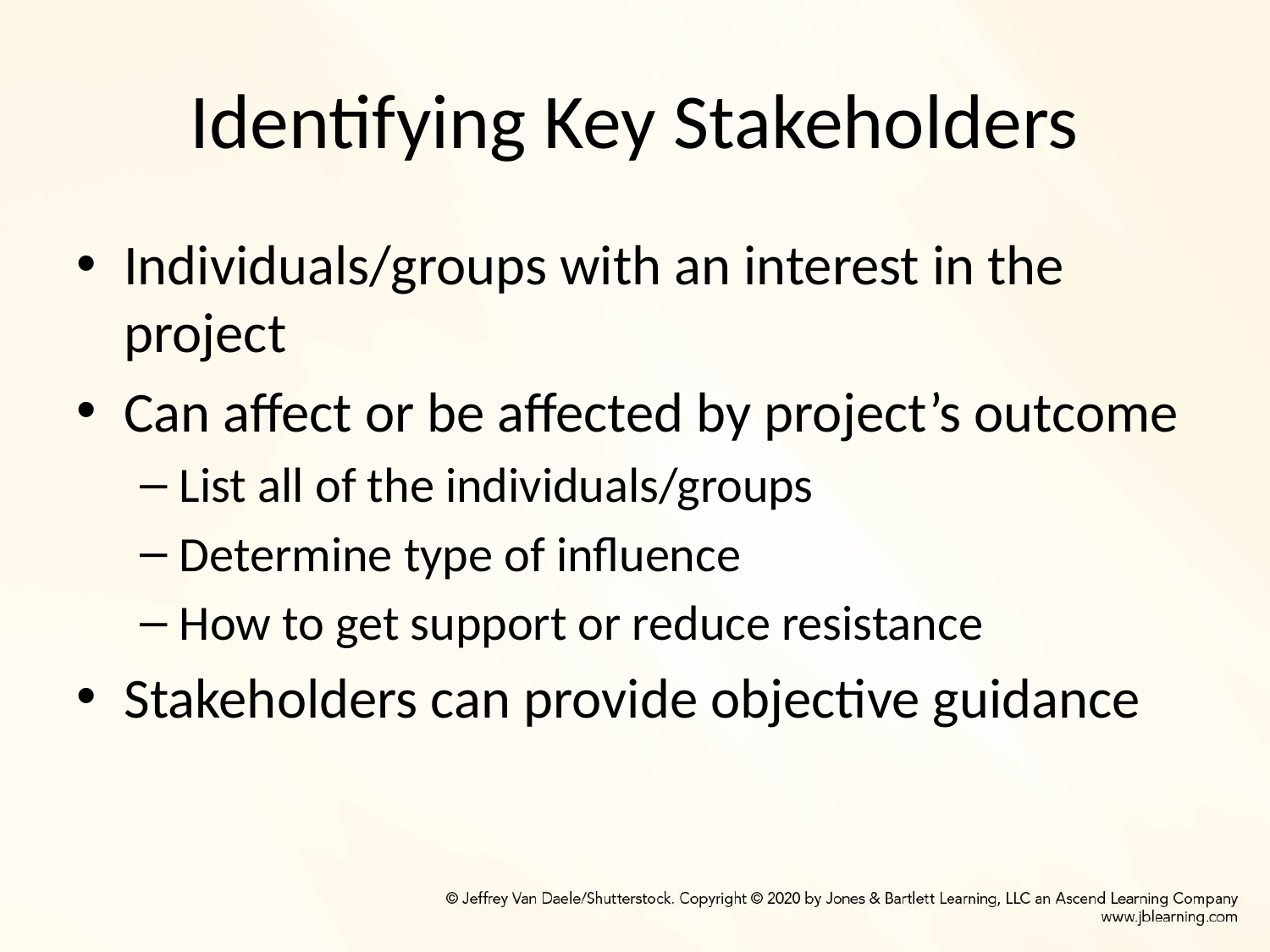

# Identifying Key Stakeholders
Individuals/groups with an interest in the project
Can affect or be affected by project’s outcome
List all of the individuals/groups
Determine type of influence
How to get support or reduce resistance
Stakeholders can provide objective guidance